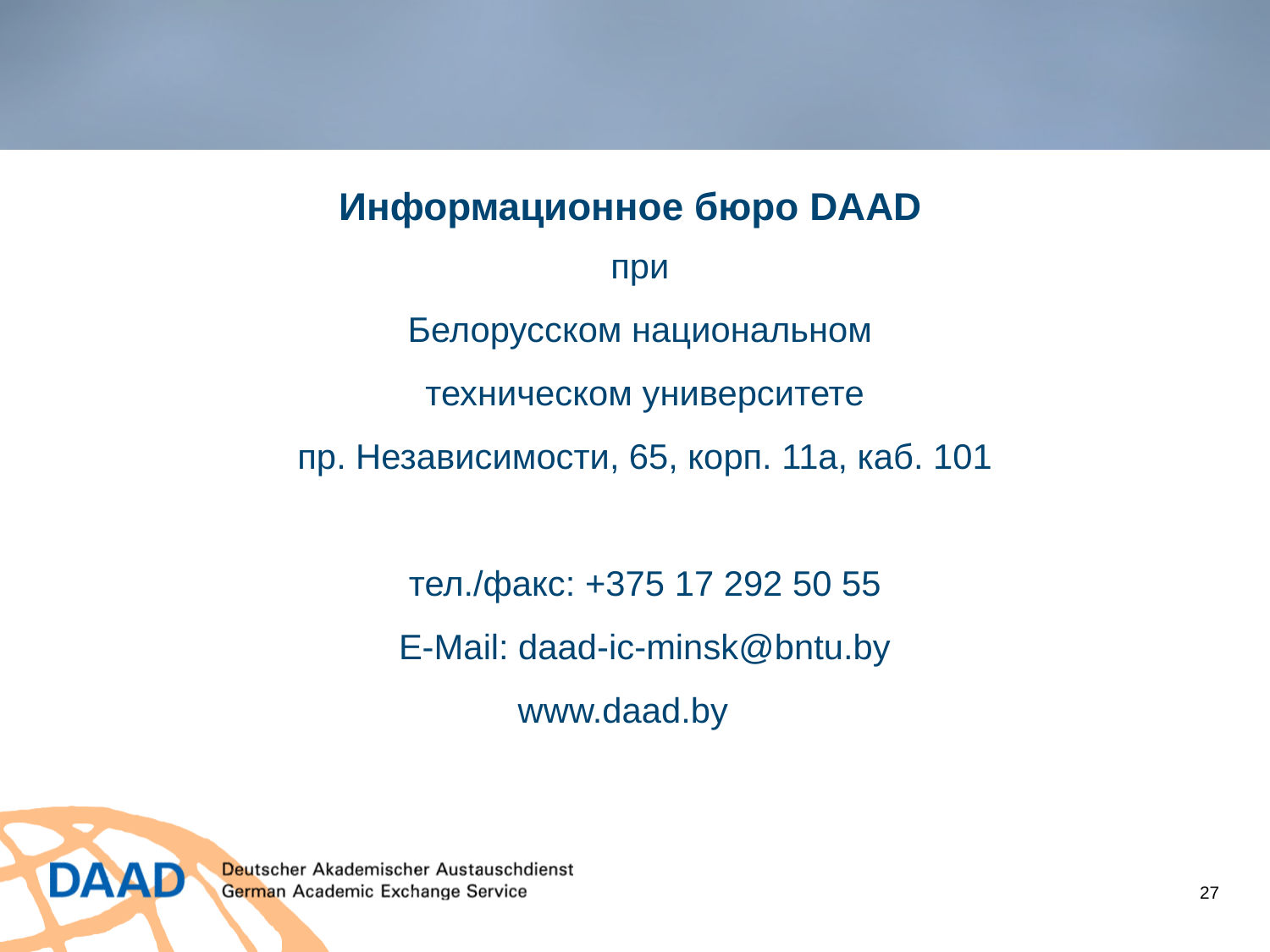

#
Информационноe бюро DAAD
при
Белорусском национальном
техническом университете
пр. Независимости, 65, корп. 11а, каб. 101

тел./факс: +375 17 292 50 55
E-Mail: daad-ic-minsk@bntu.by
www.daad.by
27